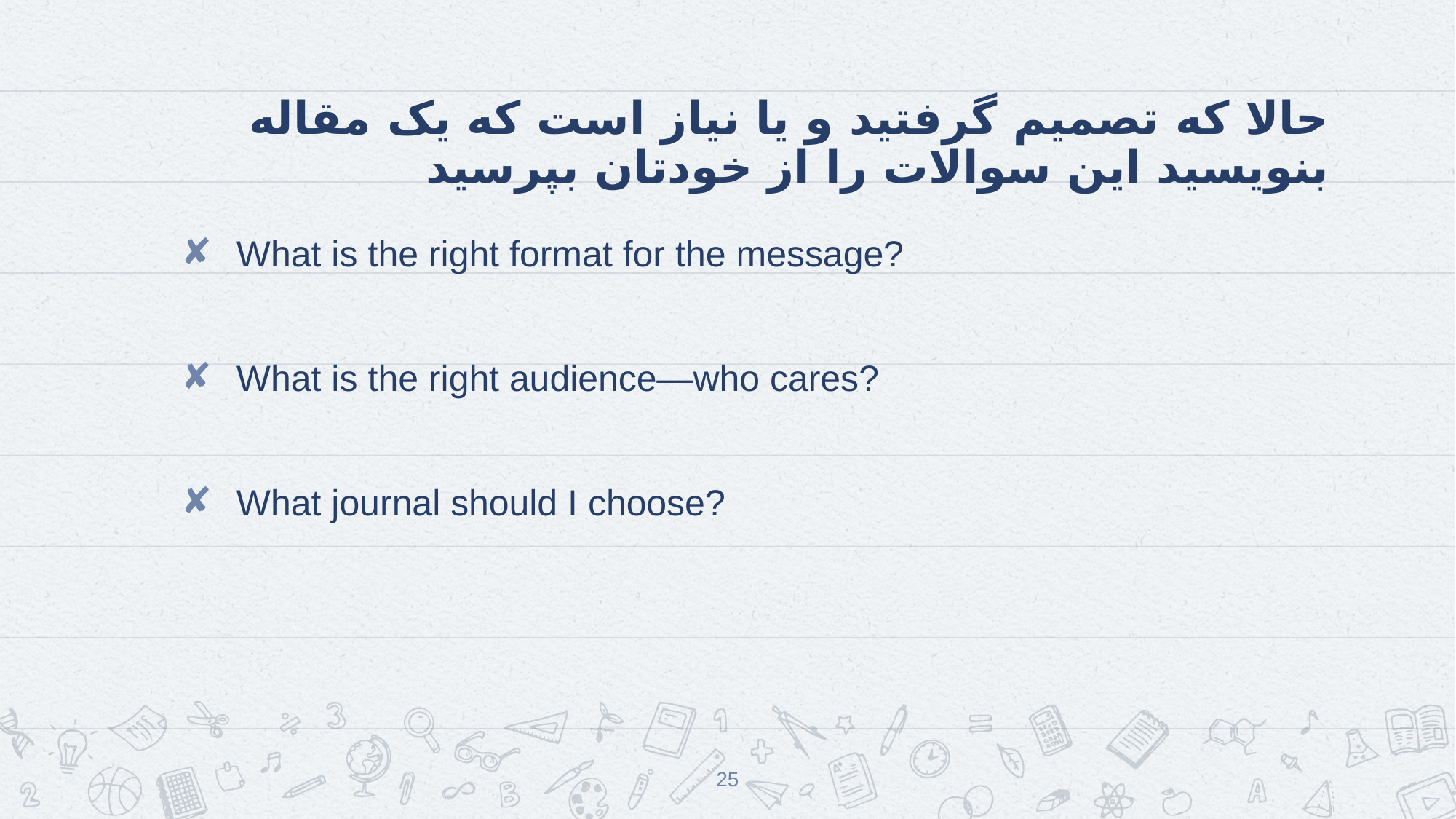

# حالا که تصمیم گرفتید و یا نیاز است که یک مقاله بنویسید این سوالات را از خودتان بپرسید
What is the right format for the message?

What is the right audience—who cares?

What journal should I choose?

25